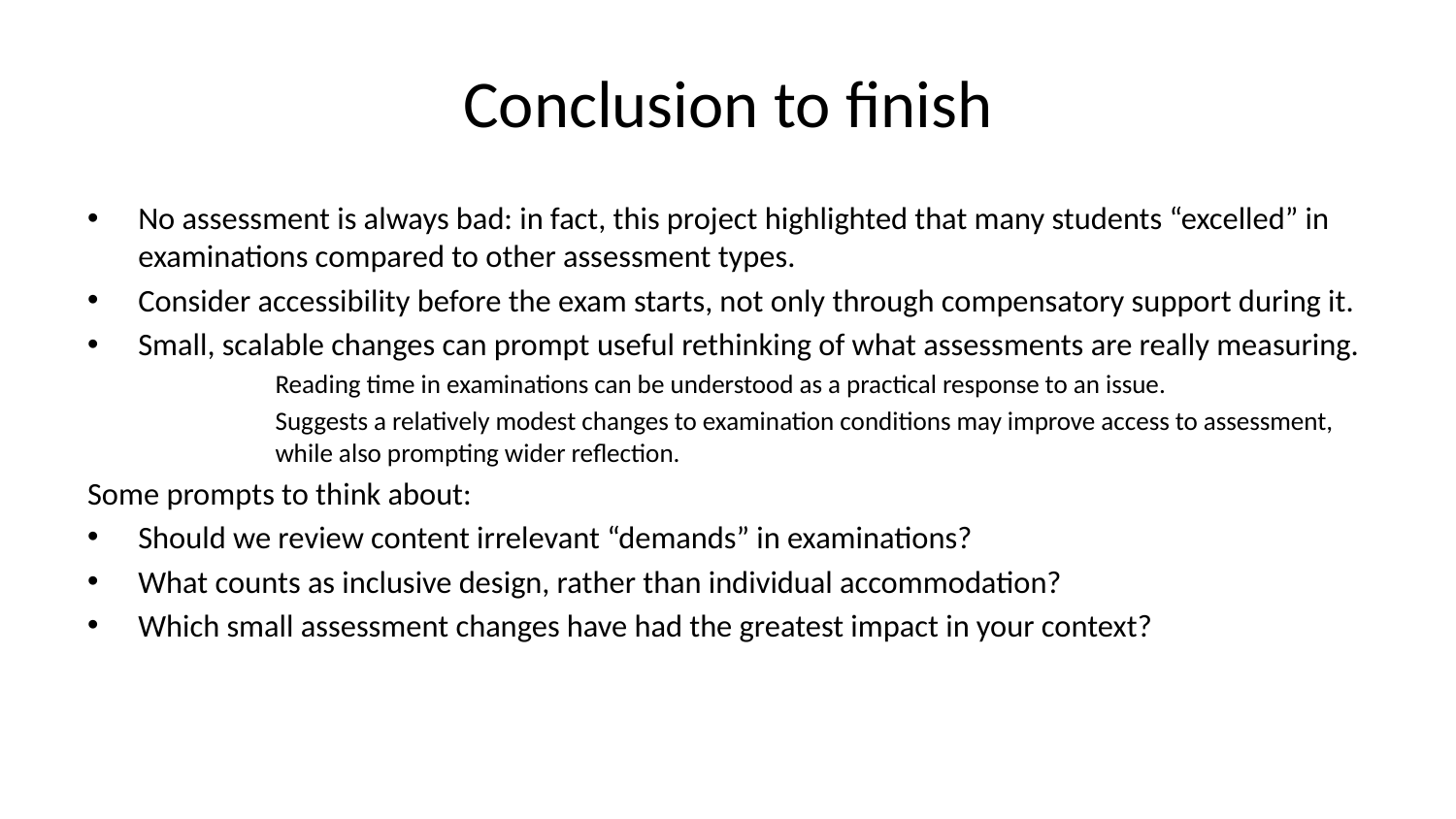

# Conclusion to finish
No assessment is always bad: in fact, this project highlighted that many students “excelled” in examinations compared to other assessment types.
Consider accessibility before the exam starts, not only through compensatory support during it.
Small, scalable changes can prompt useful rethinking of what assessments are really measuring.
Reading time in examinations can be understood as a practical response to an issue.
Suggests a relatively modest changes to examination conditions may improve access to assessment, while also prompting wider reflection.
Some prompts to think about:
Should we review content irrelevant “demands” in examinations?
What counts as inclusive design, rather than individual accommodation?
Which small assessment changes have had the greatest impact in your context?